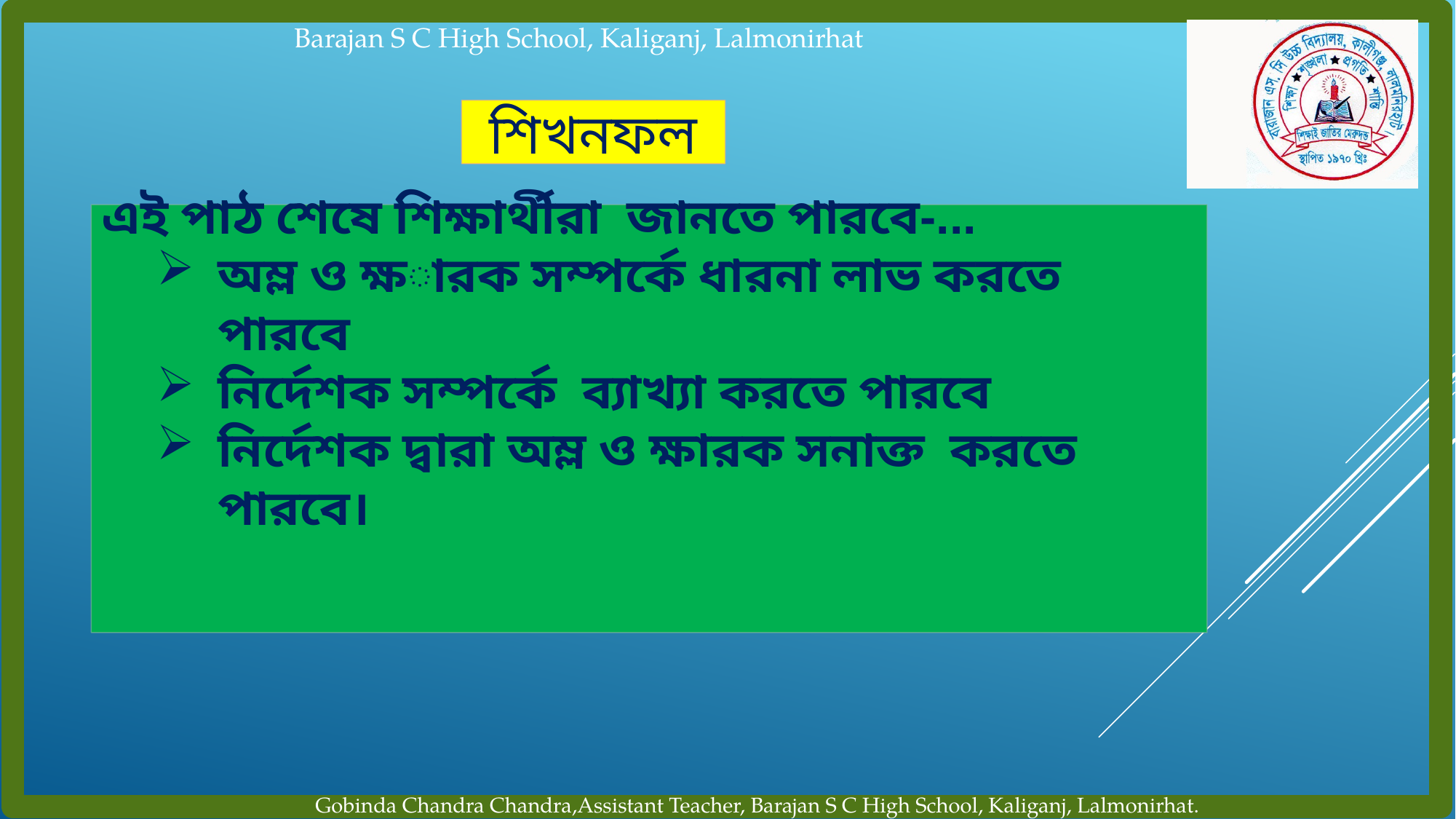

শিখনফল
এই পাঠ শেষে শিক্ষার্থীরা  জানতে পারবে-...
অম্ল ও ক্ষারক সম্পর্কে ধারনা লাভ করতে পারবে
নির্দেশক সম্পর্কে  ব্যাখ্যা করতে পারবে
নির্দেশক দ্বারা অম্ল ও ক্ষারক সনাক্ত  করতে পারবে।